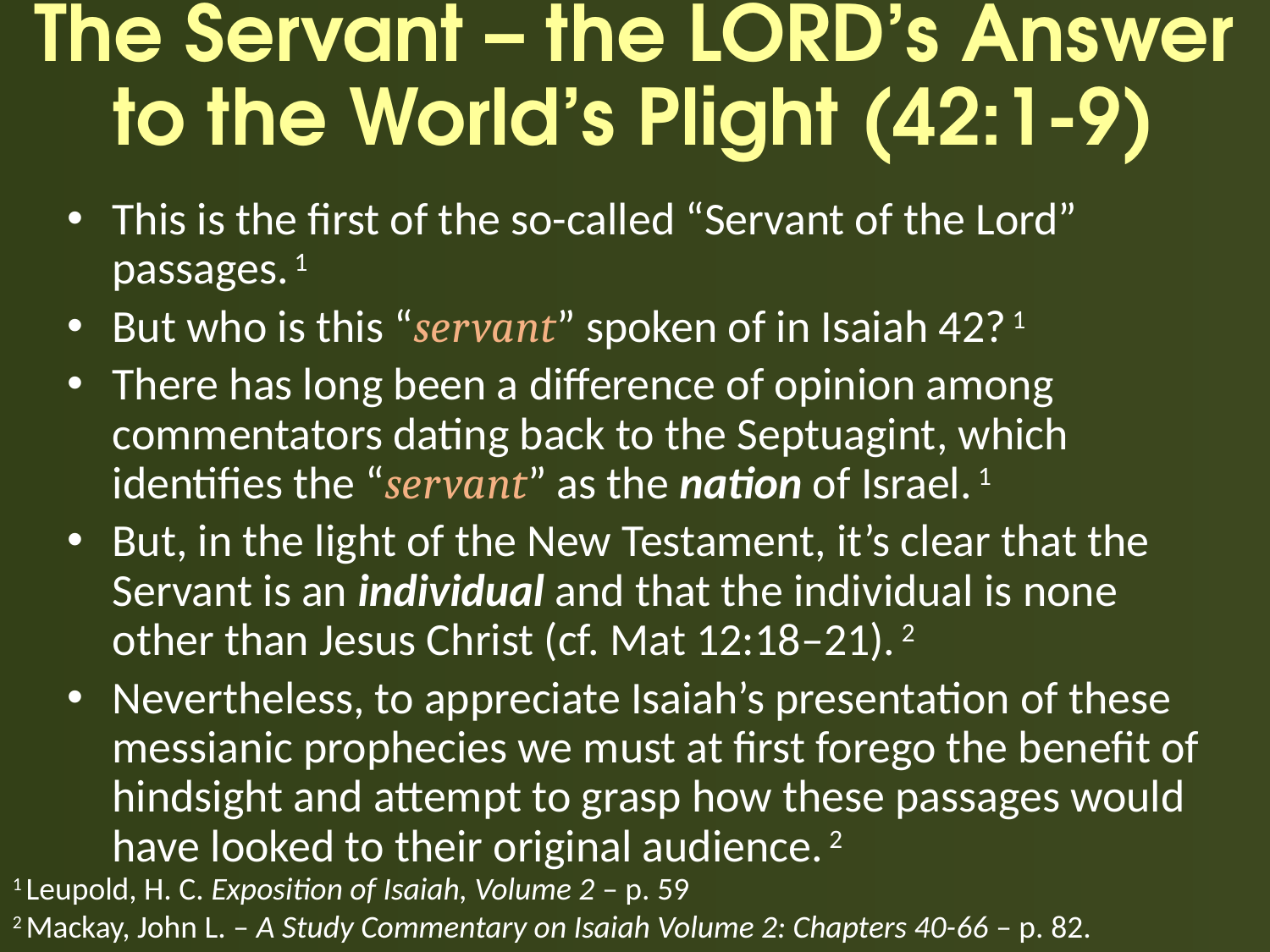

# The Servant – the LORD’s Answer to the World’s Plight (42:1-9)
This is the first of the so-called “Servant of the Lord” passages. 1
But who is this “servant” spoken of in Isaiah 42? 1
There has long been a difference of opinion among commentators dating back to the Septuagint, which identifies the “servant” as the nation of Israel. 1
But, in the light of the New Testament, it’s clear that the Servant is an individual and that the individual is none other than Jesus Christ (cf. Mat 12:18–21). 2
Nevertheless, to appreciate Isaiah’s presentation of these messianic prophecies we must at first forego the benefit of hindsight and attempt to grasp how these passages would have looked to their original audience. 2
1 Leupold, H. C. Exposition of Isaiah, Volume 2 – p. 59
2 Mackay, John L. – A Study Commentary on Isaiah Volume 2: Chapters 40-66 – p. 82.